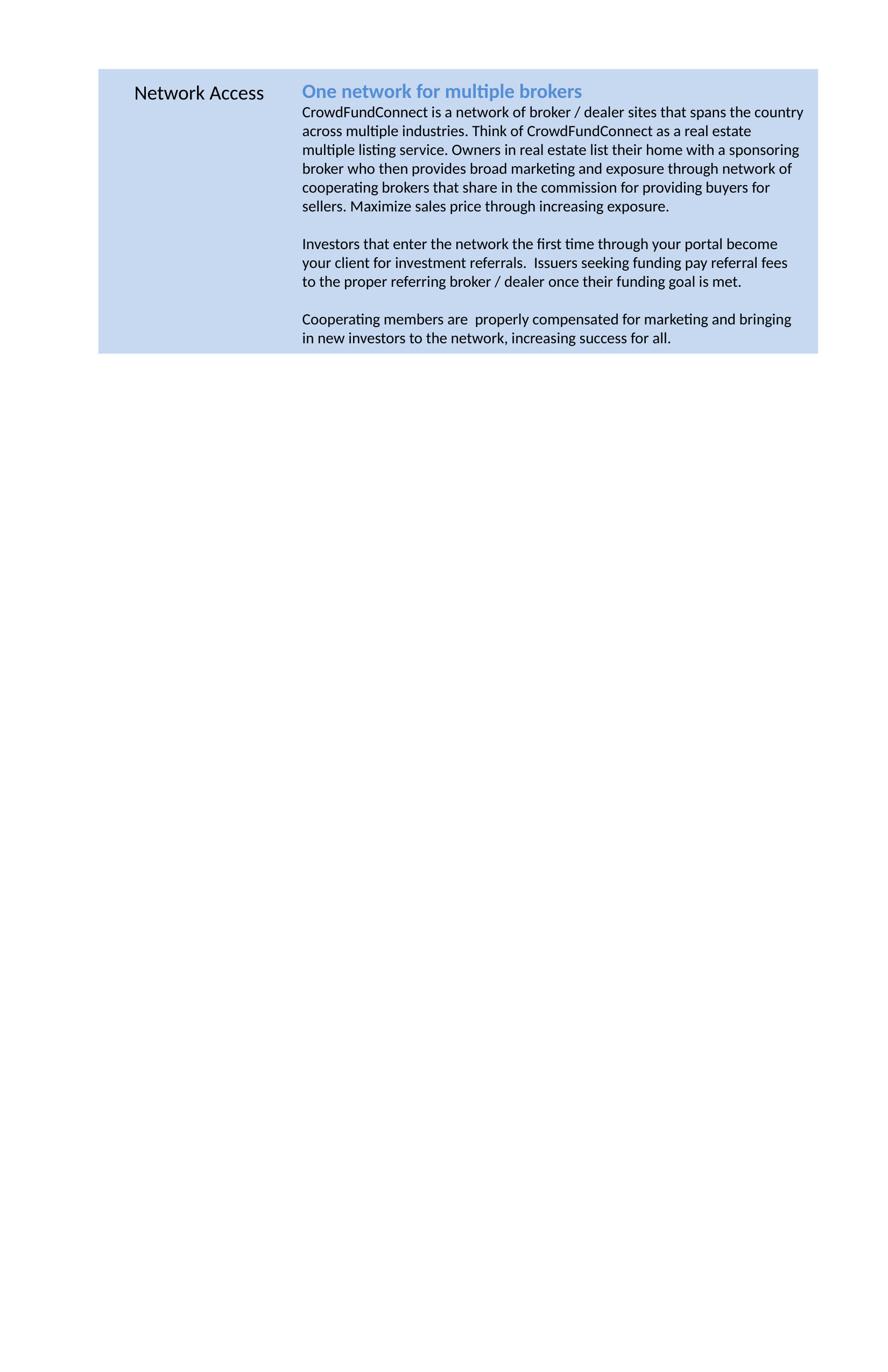

One network for multiple brokers
CrowdFundConnect is a network of broker / dealer sites that spans the country across multiple industries. Think of CrowdFundConnect as a real estate multiple listing service. Owners in real estate list their home with a sponsoring broker who then provides broad marketing and exposure through network of cooperating brokers that share in the commission for providing buyers for sellers. Maximize sales price through increasing exposure.

Investors that enter the network the first time through your portal become your client for investment referrals.  Issuers seeking funding pay referral fees  to the proper referring broker / dealer once their funding goal is met.

Cooperating members are  properly compensated for marketing and bringing in new investors to the network, increasing success for all.
Network Access